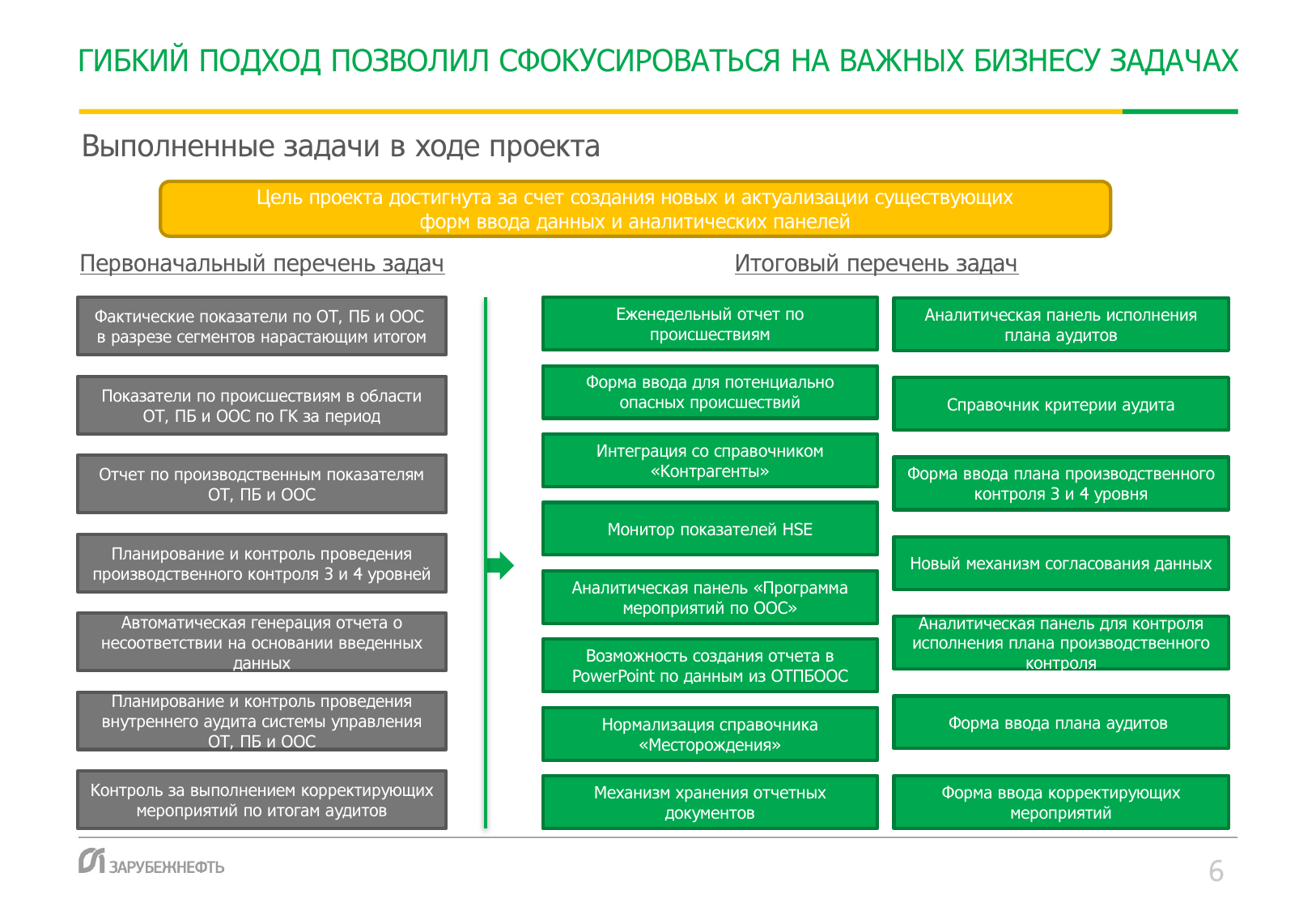

# Гибкий подход позволил сфокусироваться на важных бизнесу задачах
Выполненные задачи в ходе проекта
Цель проекта достигнута за счет создания новых и актуализации существующих
форм ввода данных и аналитических панелей
Первоначальный перечень задач
Итоговый перечень задач
Еженедельный отчет по происшествиям
Фактические показатели по ОТ, ПБ и ООС  в разрезе сегментов нарастающим итогом
Аналитическая панель исполнения плана аудитов
Форма ввода для потенциально опасных происшествий
Показатели по происшествиям в области ОТ, ПБ и ООС по ГК за период
Справочник критерии аудита
Интеграция со справочником «Контрагенты»
Отчет по производственным показателям ОТ, ПБ и ООС
Форма ввода плана производственного контроля 3 и 4 уровня
Монитор показателей HSE
Планирование и контроль проведения производственного контроля 3 и 4 уровней
Новый механизм согласования данных

Аналитическая панель «Программа мероприятий по ООС»
Автоматическая генерация отчета о несоответствии на основании введенных данных
Аналитическая панель для контроля исполнения плана производственного контроля
Возможность создания отчета в PowerPoint по данным из ОТПБООС
Планирование и контроль проведения внутреннего аудита системы управления ОТ, ПБ и ООС
Форма ввода плана аудитов
Нормализация справочника «Месторождения»
Контроль за выполнением корректирующих мероприятий по итогам аудитов
Форма ввода корректирующих мероприятий
Механизм хранения отчетных документов
6